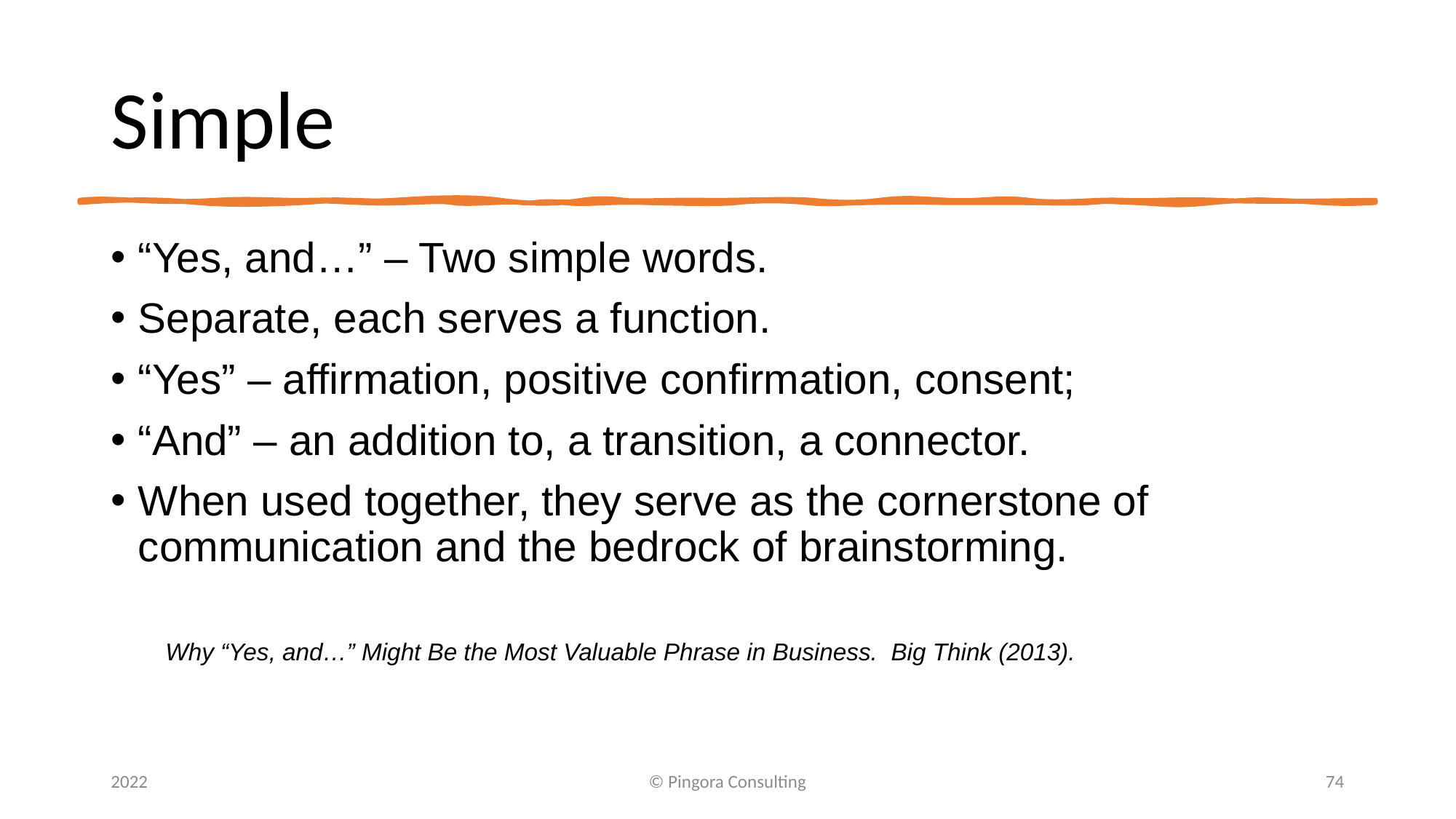

# Simple

“Yes, and…” – Two simple words.
Separate, each serves a function.
“Yes” – affirmation, positive confirmation, consent;
“And” – an addition to, a transition, a connector.
When used together, they serve as the cornerstone of communication and the bedrock of brainstorming.

Why “Yes, and…” Might Be the Most Valuable Phrase in Business.  Big Think (2013).

2022
© Pingora Consulting
74